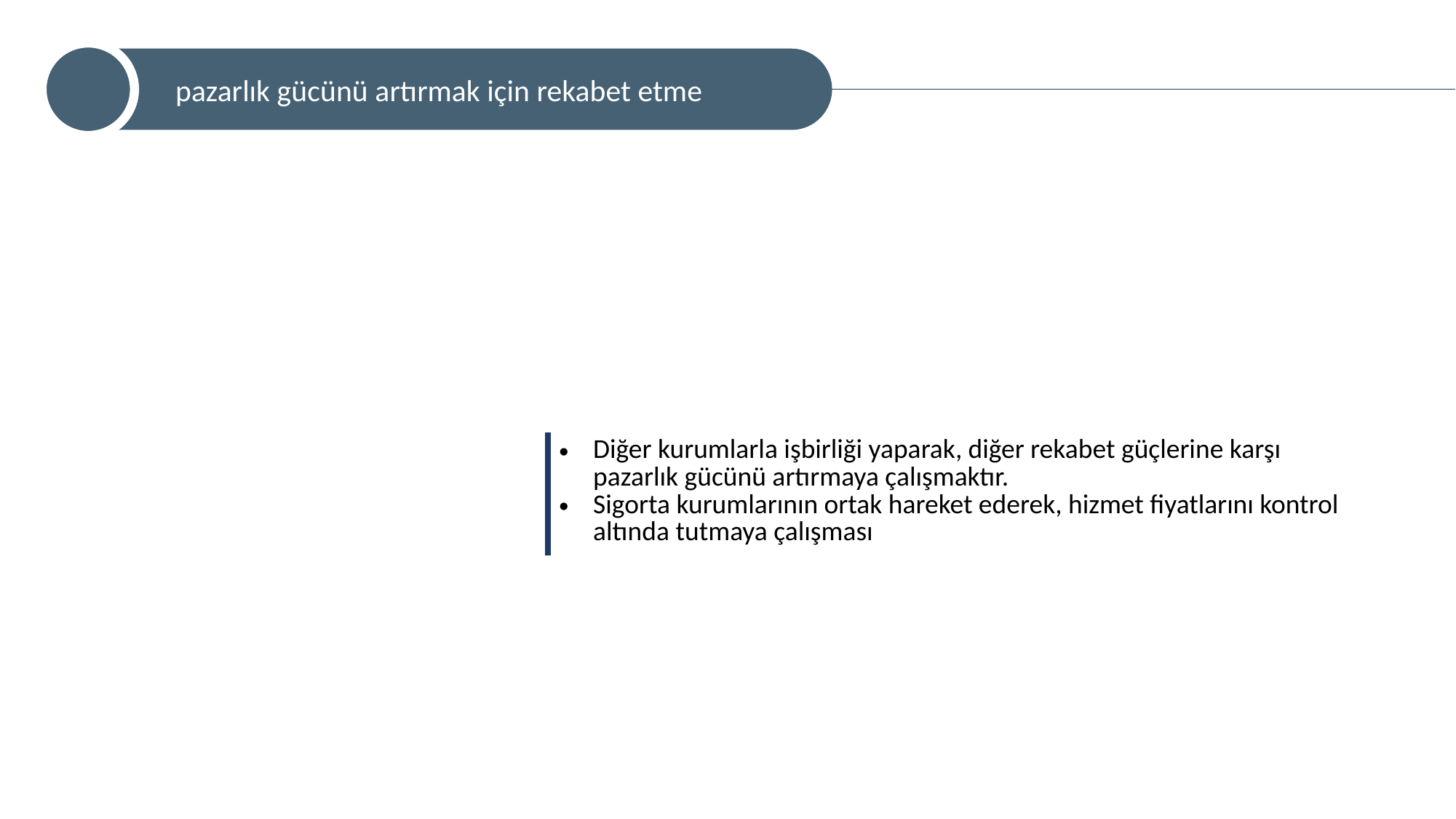

pazarlık gücünü artırmak için rekabet etme
| Diğer kurumlarla işbirliği yaparak, diğer rekabet güçlerine karşı pazarlık gücünü artırmaya çalışmaktır. Sigorta kurumlarının ortak hareket ederek, hizmet fiyatlarını kontrol altında tutmaya çalışması |
| --- |